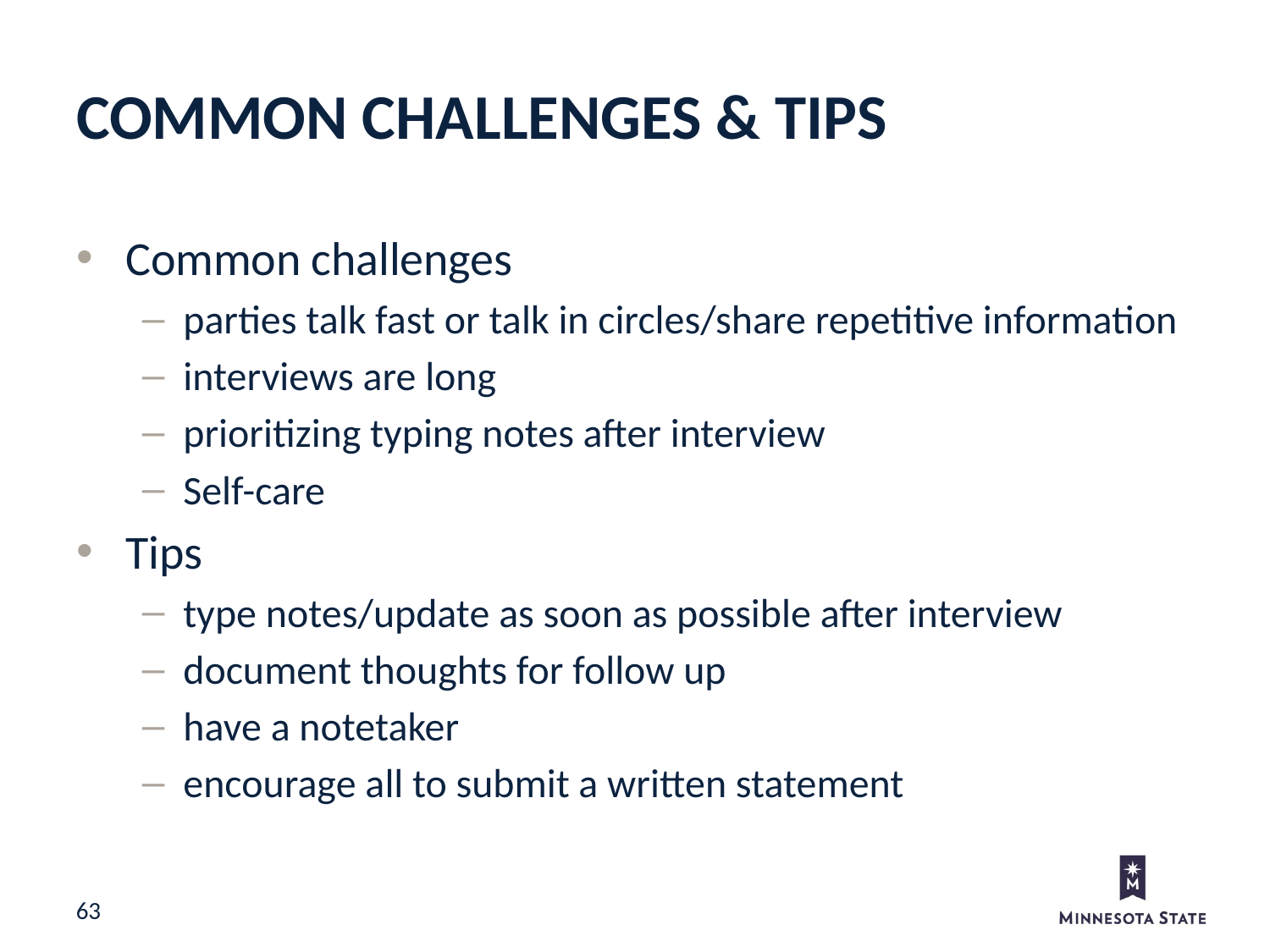

Common challenges & tips
Common challenges
parties talk fast or talk in circles/share repetitive information
interviews are long
prioritizing typing notes after interview
Self-care
Tips
type notes/update as soon as possible after interview
document thoughts for follow up
have a notetaker
encourage all to submit a written statement